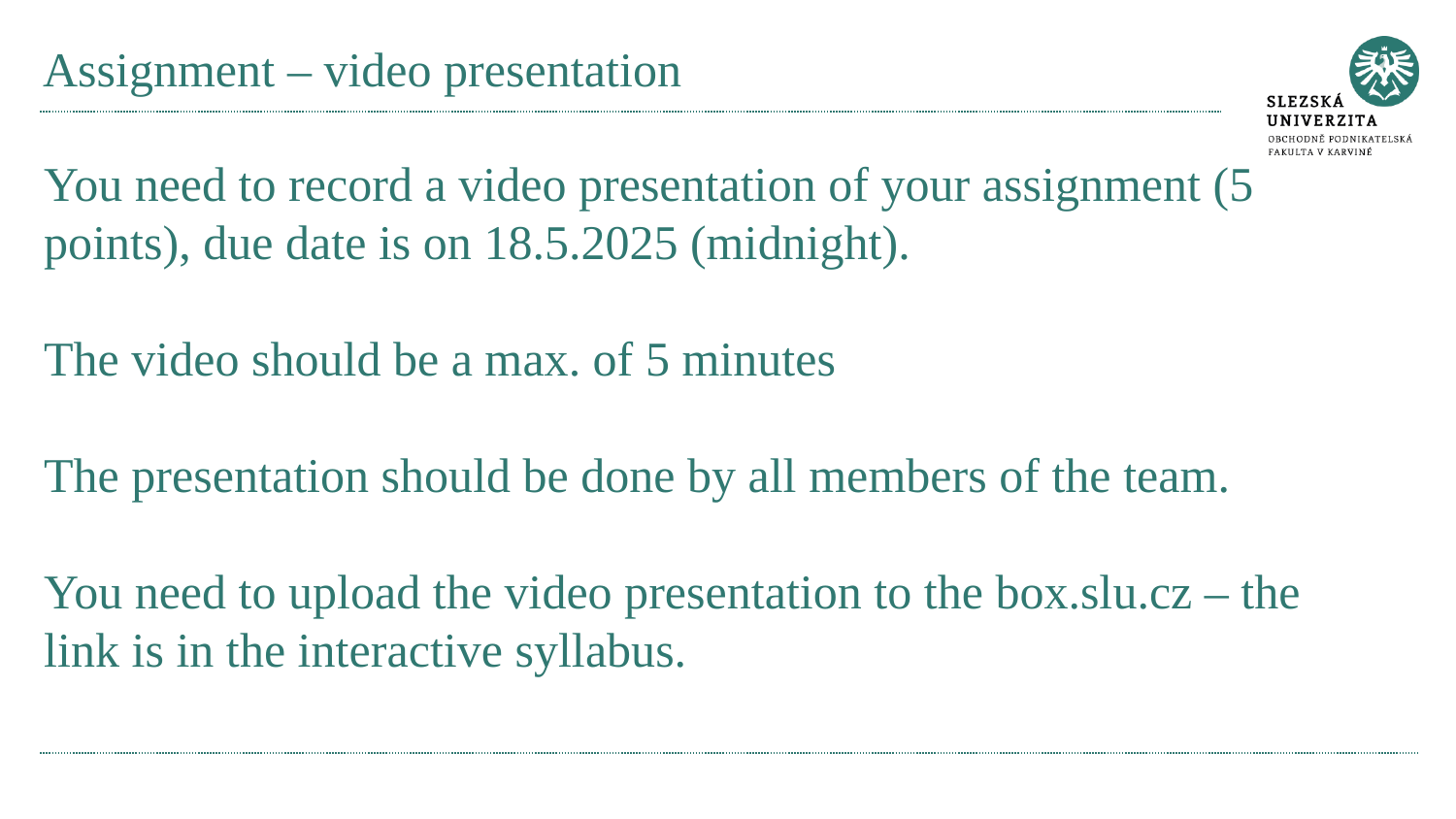

# Assignment – video presentation
You need to record a video presentation of your assignment (5 points), due date is on 18.5.2025 (midnight).

The video should be a max. of 5 minutes

The presentation should be done by all members of the team.

You need to upload the video presentation to the box.slu.cz – the link is in the interactive syllabus.